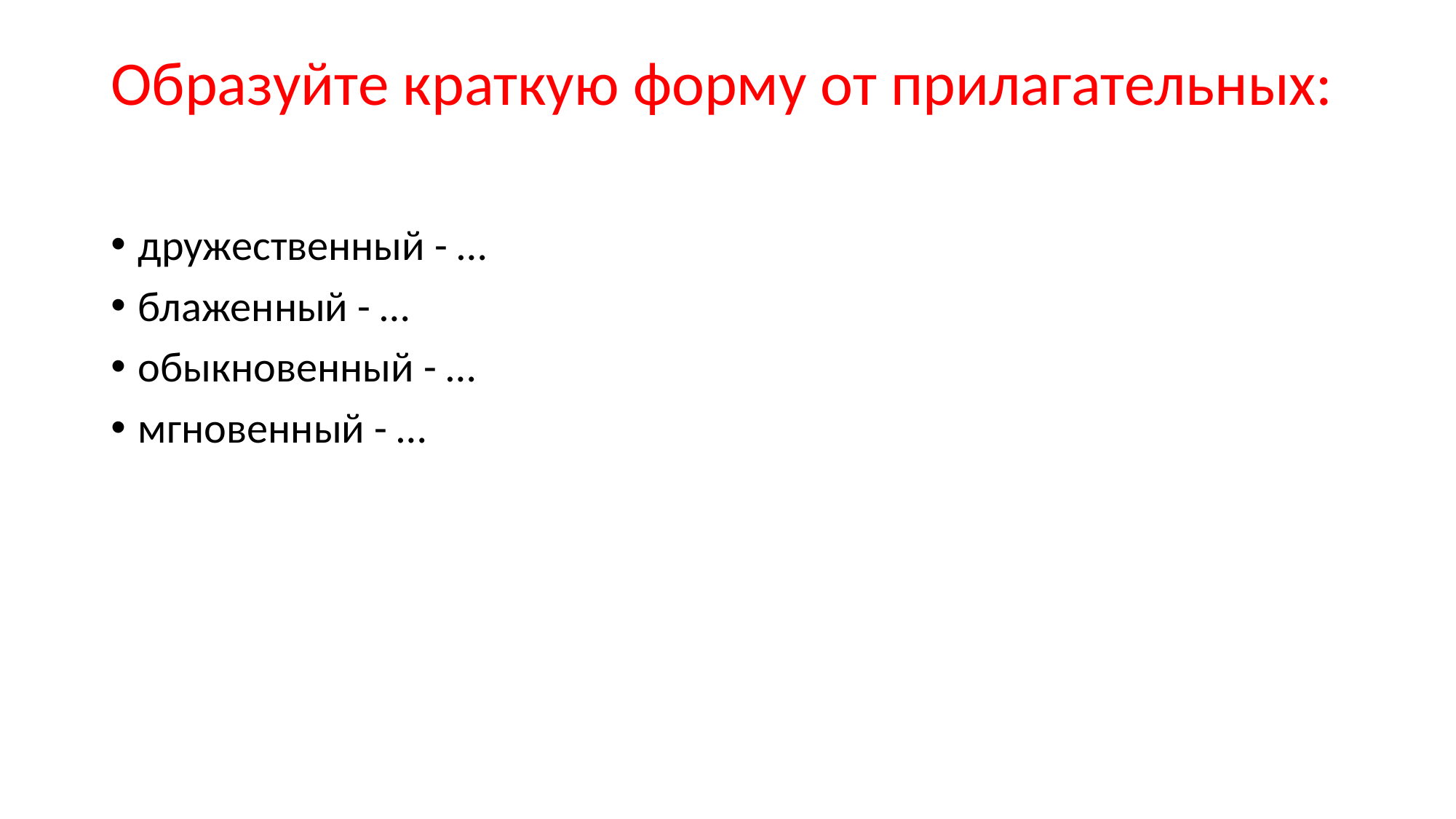

# Образуйте краткую форму от прилагательных:
дружественный - …
блаженный - …
обыкновенный - …
мгновенный - …